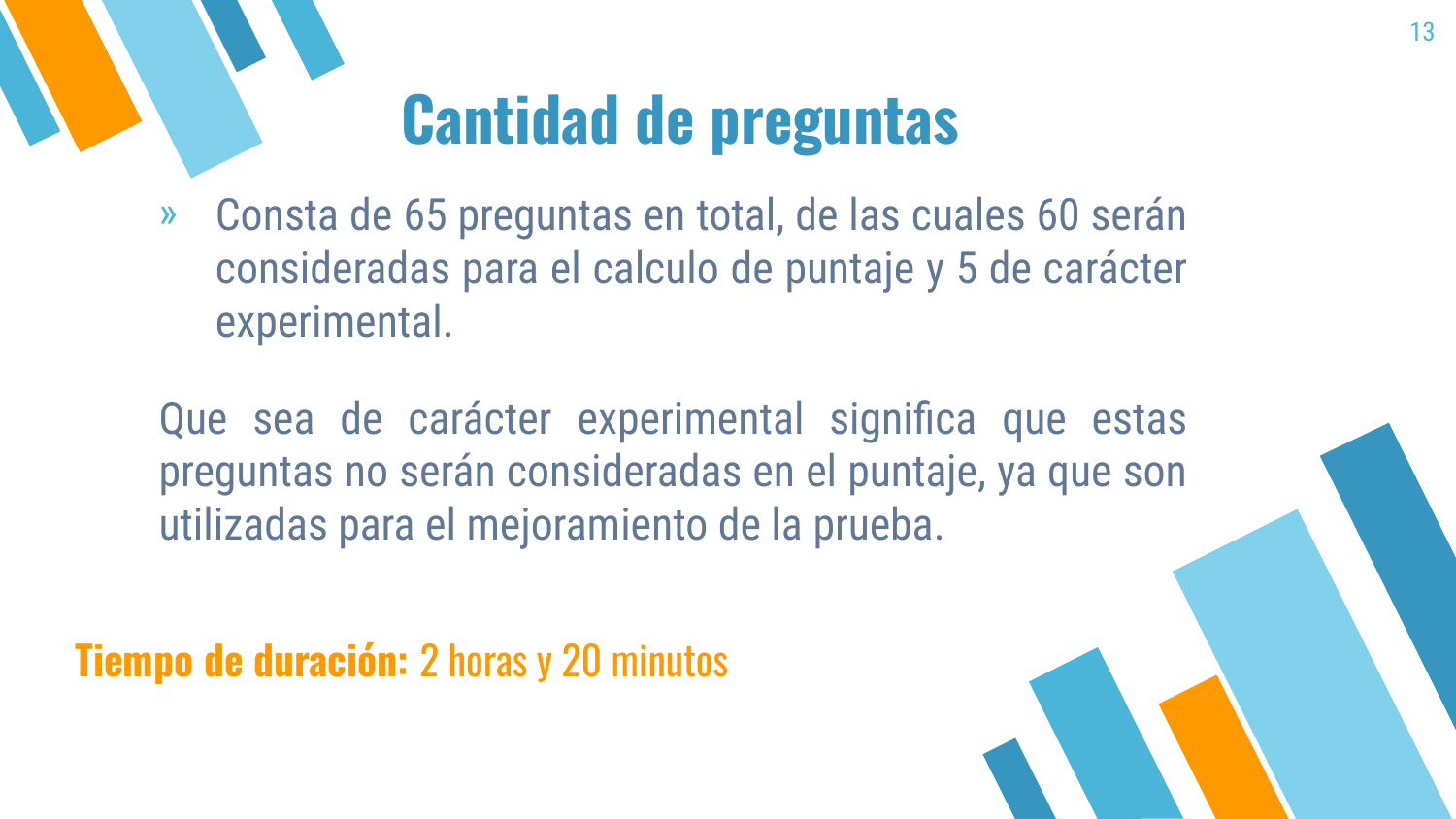

13
# Cantidad de preguntas
Consta de 65 preguntas en total, de las cuales 60 serán consideradas para el calculo de puntaje y 5 de carácter experimental.

Que sea de carácter experimental significa que estas preguntas no serán consideradas en el puntaje, ya que son utilizadas para el mejoramiento de la prueba.

Tiempo de duración: 2 horas y 20 minutos